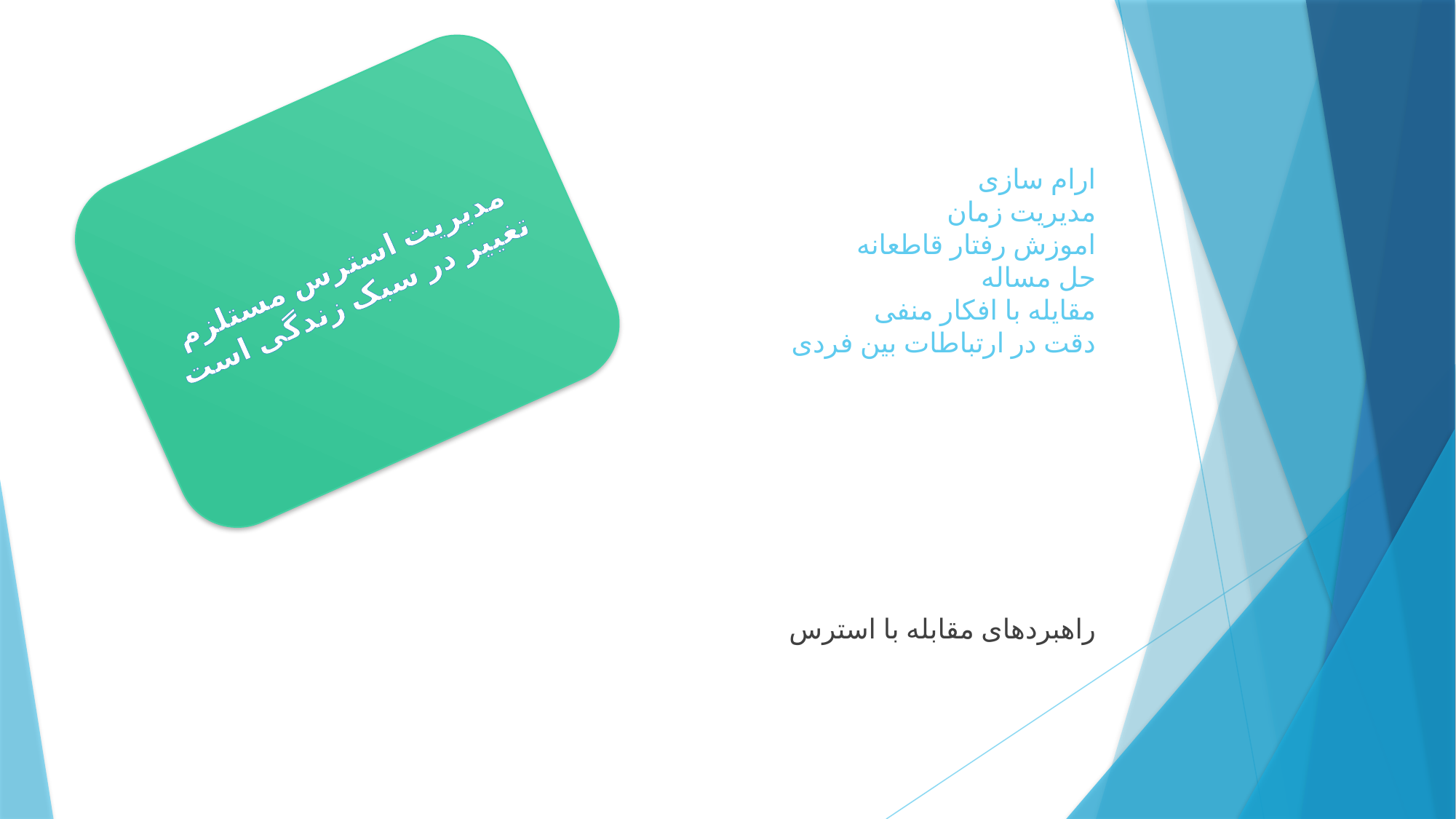

# ارام سازی مدیریت زمان اموزش رفتار قاطعانه حل مساله مقایله با افکار منفی دقت در ارتباطات بین فردی
مدیریت استرس مستلزم تغییر در سبک زندگی است
راهبردهای مقابله با استرس